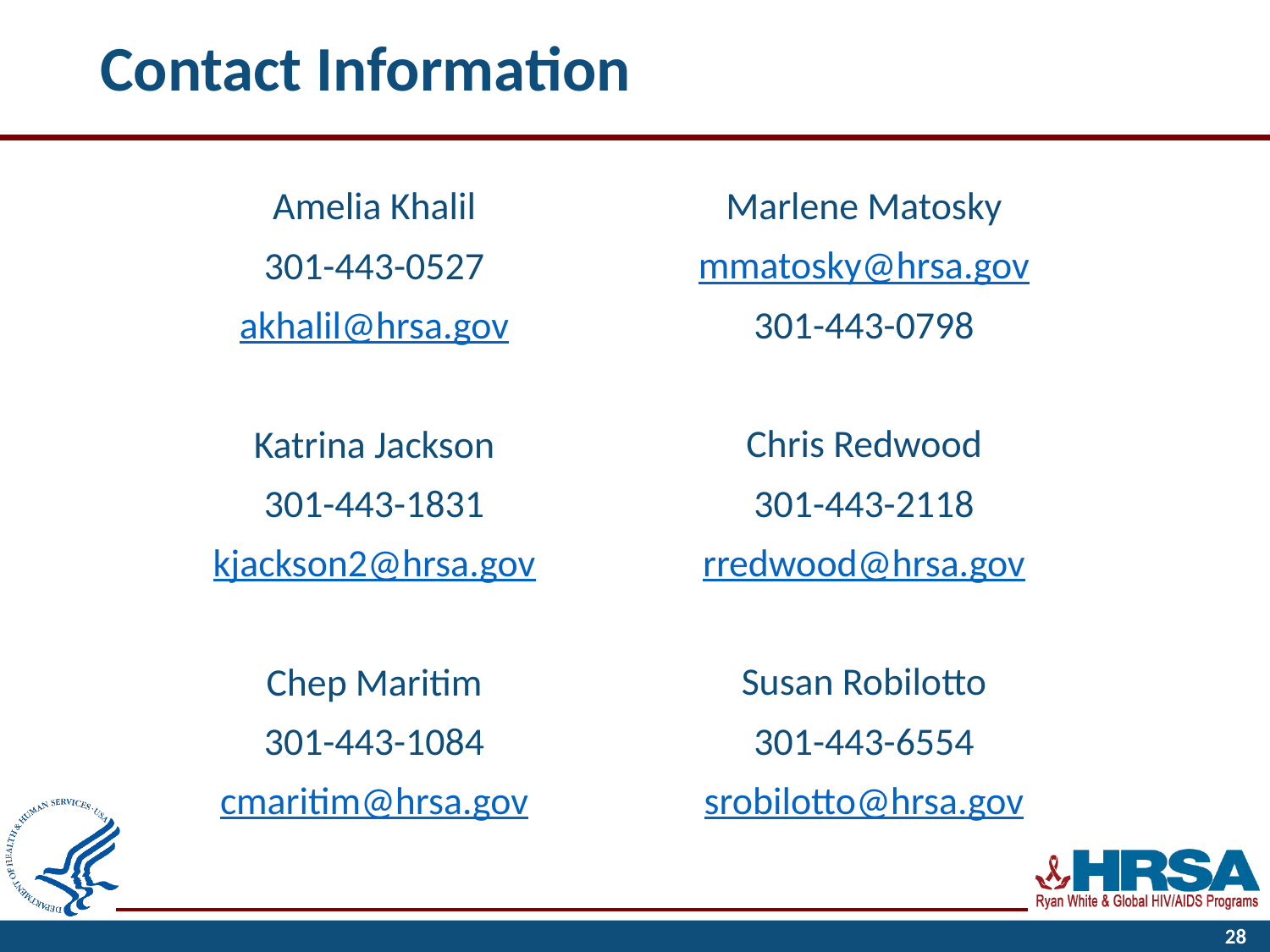

# Contact Information
Amelia Khalil
301-443-0527
akhalil@hrsa.gov

Katrina Jackson
301-443-1831
kjackson2@hrsa.gov

Chep Maritim
301-443-1084
cmaritim@hrsa.gov

Marlene Matosky
mmatosky@hrsa.gov
301-443-0798

Chris Redwood
301-443-2118
rredwood@hrsa.gov

Susan Robilotto
301-443-6554
srobilotto@hrsa.gov

28